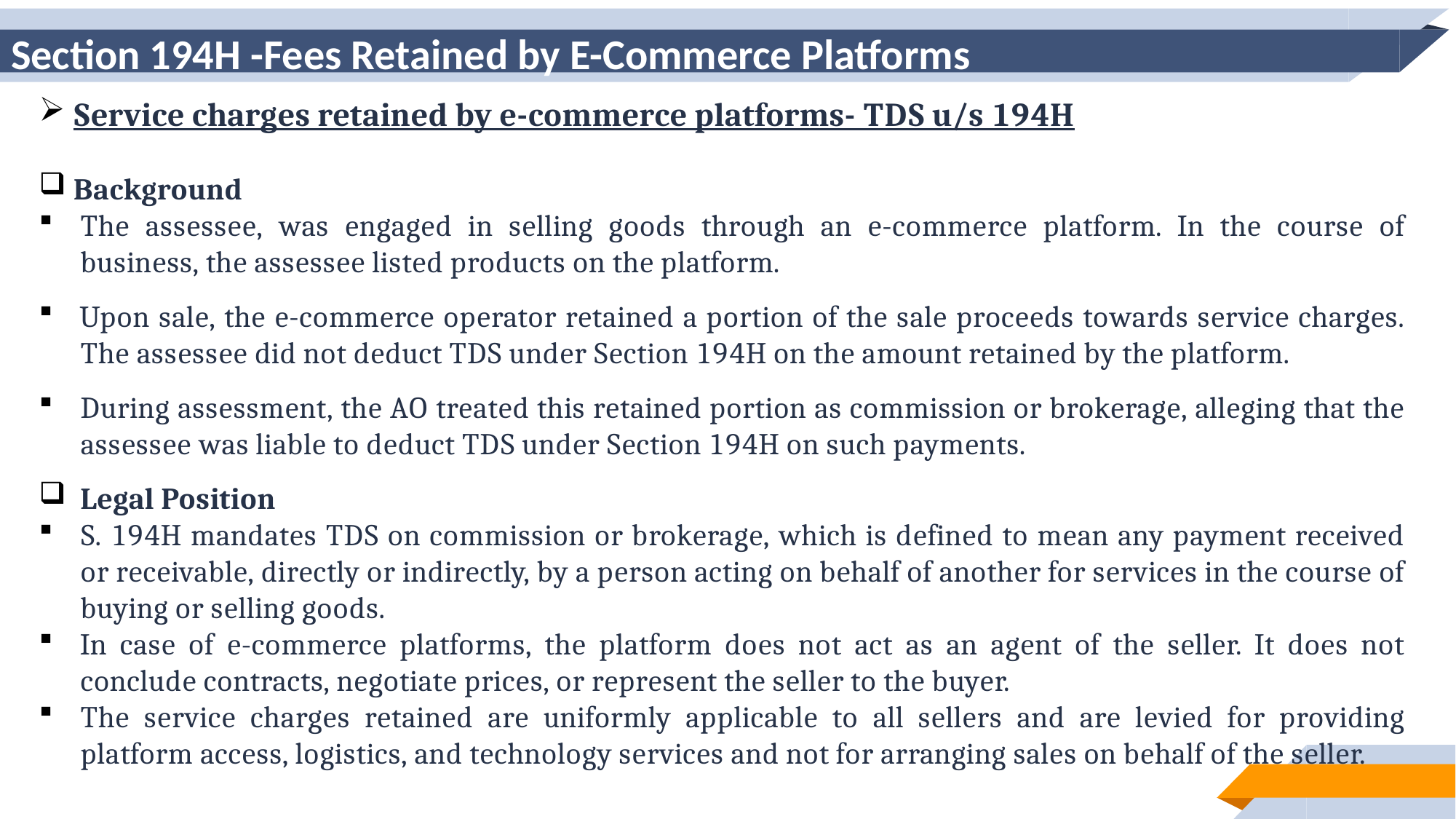

# Section 194H -Fees Retained by E-Commerce Platforms
Service charges retained by e-commerce platforms- TDS u/s 194H

Background
The assessee, was engaged in selling goods through an e-commerce platform. In the course of business, the assessee listed products on the platform.

Upon sale, the e-commerce operator retained a portion of the sale proceeds towards service charges. The assessee did not deduct TDS under Section 194H on the amount retained by the platform.

During assessment, the AO treated this retained portion as commission or brokerage, alleging that the assessee was liable to deduct TDS under Section 194H on such payments.

Legal Position
S. 194H mandates TDS on commission or brokerage, which is defined to mean any payment received or receivable, directly or indirectly, by a person acting on behalf of another for services in the course of buying or selling goods.
In case of e-commerce platforms, the platform does not act as an agent of the seller. It does not conclude contracts, negotiate prices, or represent the seller to the buyer.
The service charges retained are uniformly applicable to all sellers and are levied for providing platform access, logistics, and technology services and not for arranging sales on behalf of the seller.